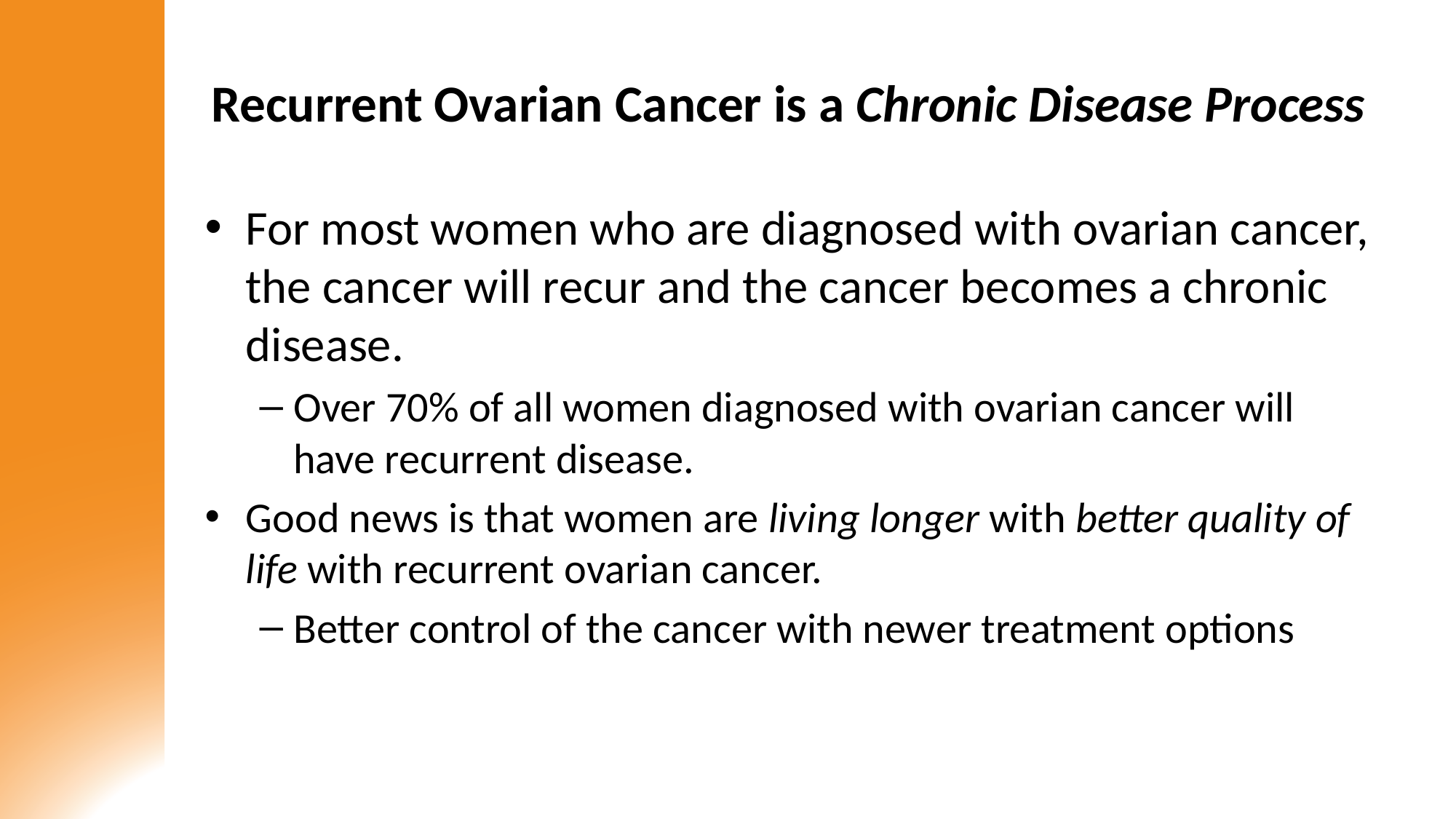

# Recurrent Ovarian Cancer is a Chronic Disease Process
For most women who are diagnosed with ovarian cancer, the cancer will recur and the cancer becomes a chronic disease.
Over 70% of all women diagnosed with ovarian cancer will have recurrent disease.
Good news is that women are living longer with better quality of life with recurrent ovarian cancer.
Better control of the cancer with newer treatment options